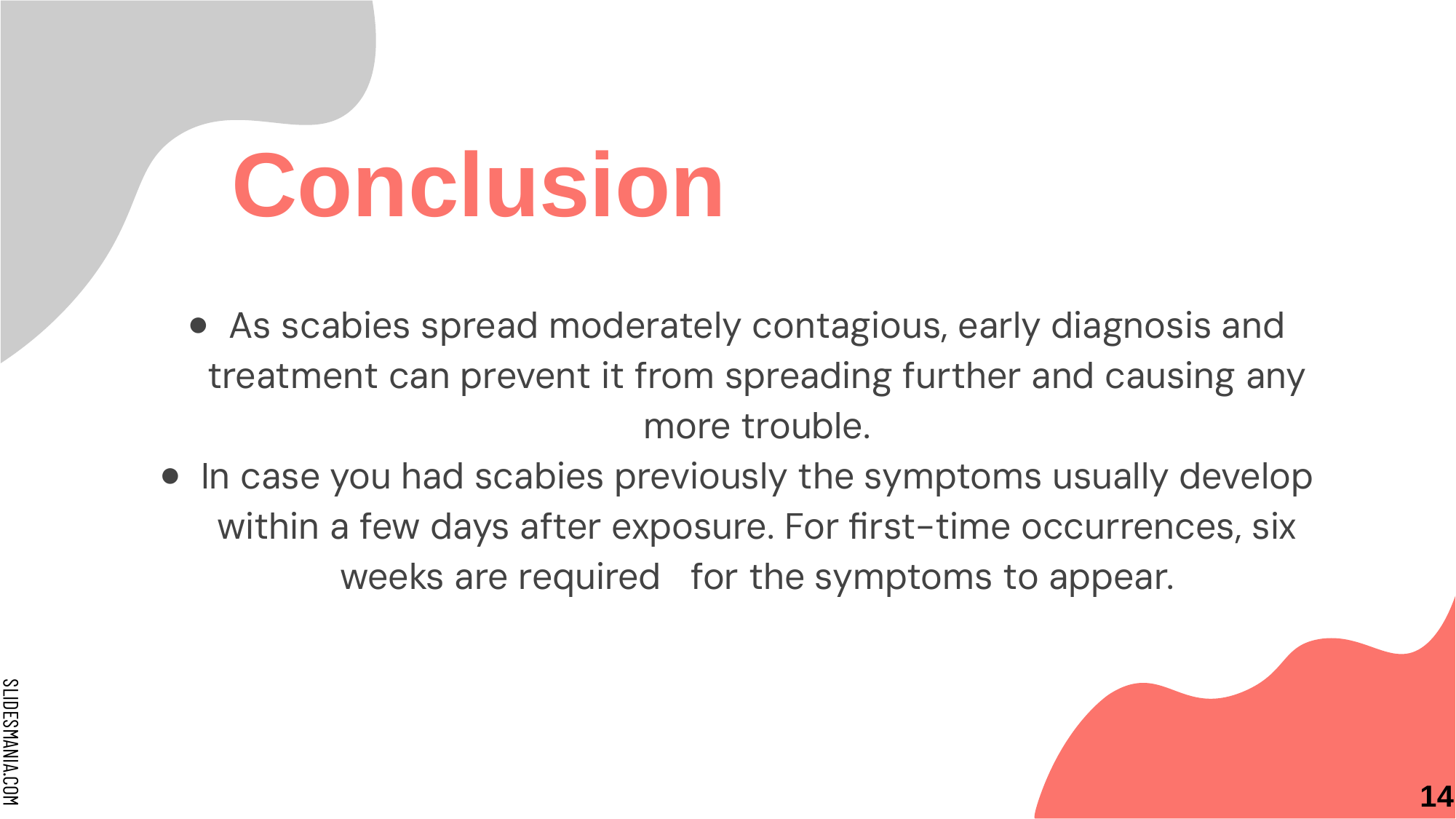

# Conclusion
As scabies spread moderately contagious, early diagnosis and treatment can prevent it from spreading further and causing any more trouble.
In case you had scabies previously the symptoms usually develop within a few days after exposure. For first-time occurrences, six weeks are required   for the symptoms to appear.
14